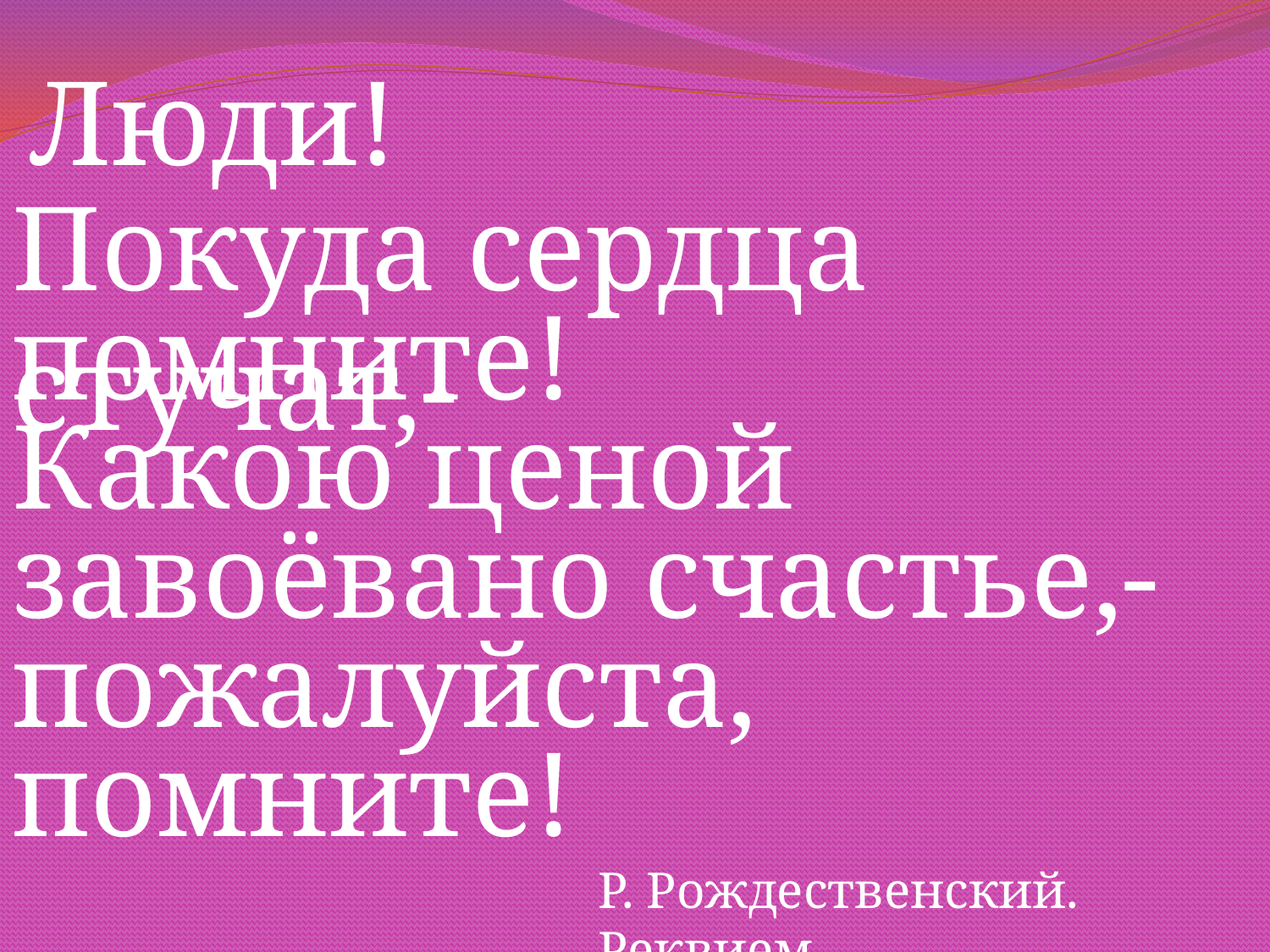

# Люди!
Покуда сердца стучат,-
помните!
Какою ценой
завоёвано счастье,-
пожалуйста,
помните!
Р. Рождественский. Реквием